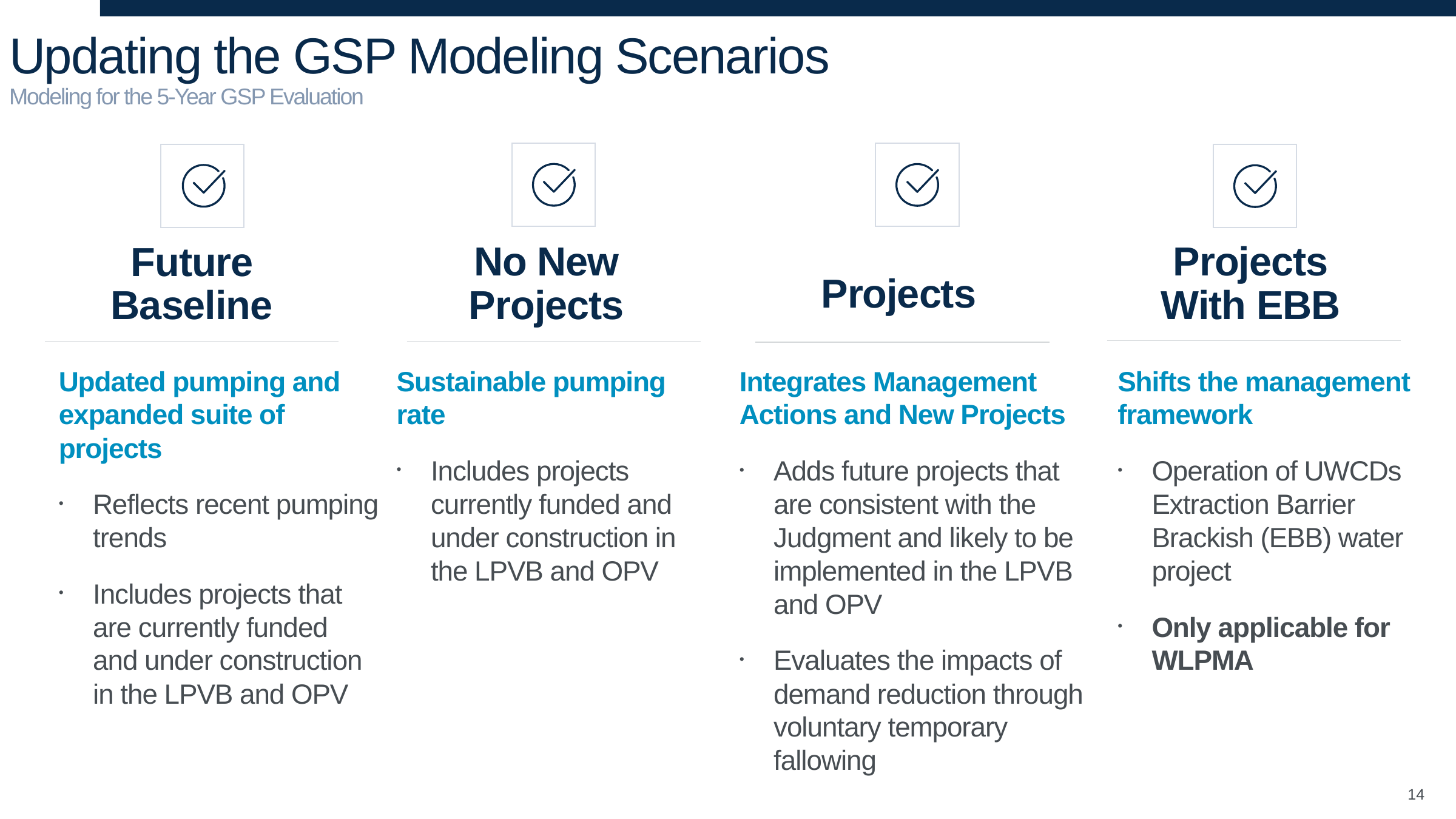

# Updating the GSP Modeling Scenarios Modeling for the 5-Year GSP Evaluation
Future Baseline
No New Projects
Projects
With EBB
Projects
Updated pumping and expanded suite of projects
Reflects recent pumping trends
Includes projects that are currently funded and under construction in the LPVB and OPV

Sustainable pumping rate
Includes projects currently funded and under construction in the LPVB and OPV
Integrates Management Actions and New Projects
Adds future projects that are consistent with the Judgment and likely to be implemented in the LPVB and OPV
Evaluates the impacts of demand reduction through voluntary temporary fallowing
Shifts the management framework
Operation of UWCDs Extraction Barrier Brackish (EBB) water project
Only applicable for WLPMA